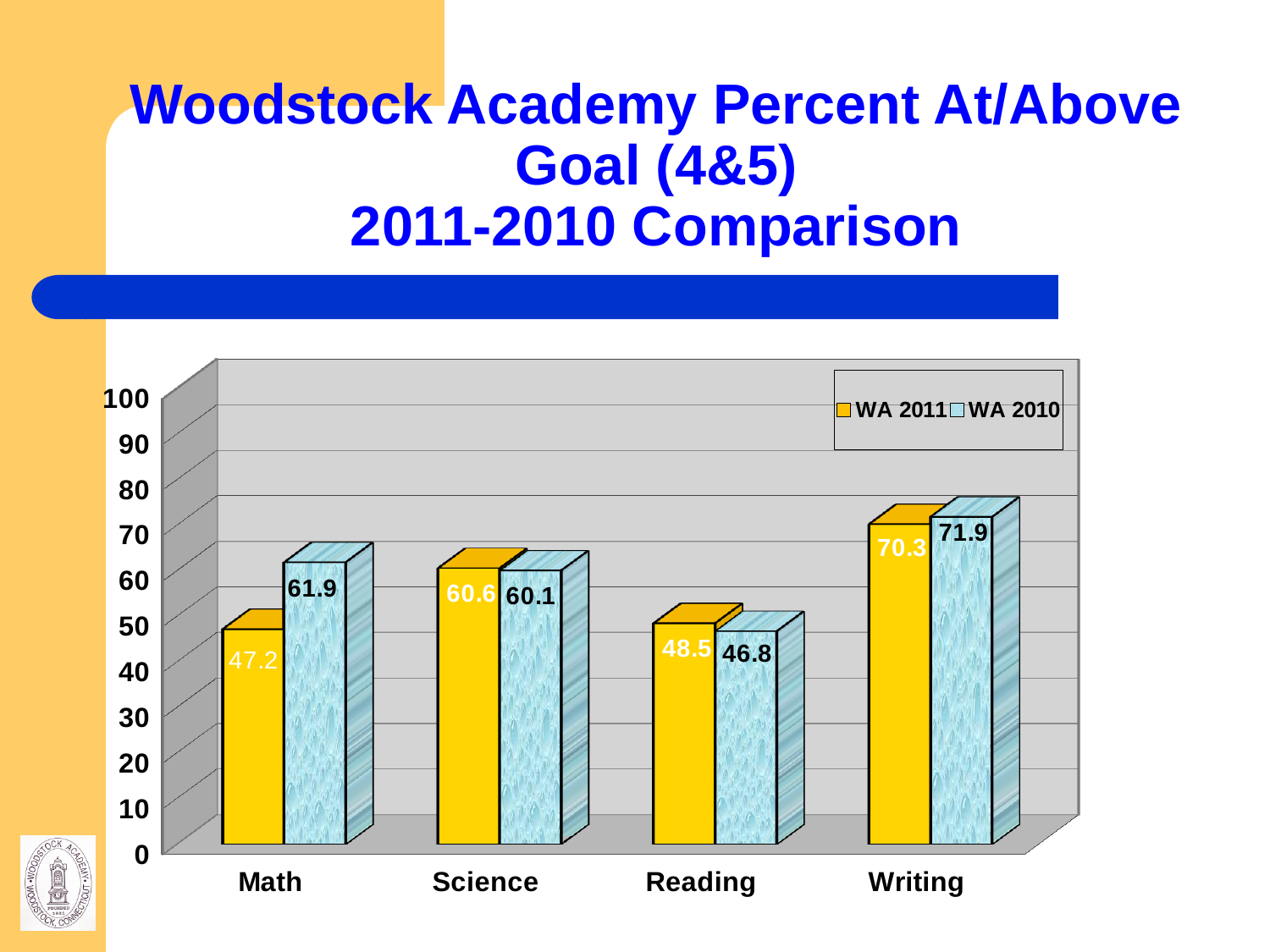

# Woodstock Academy Percent At/Above Goal (4&5) 2011-2010 Comparison

[unsupported chart]